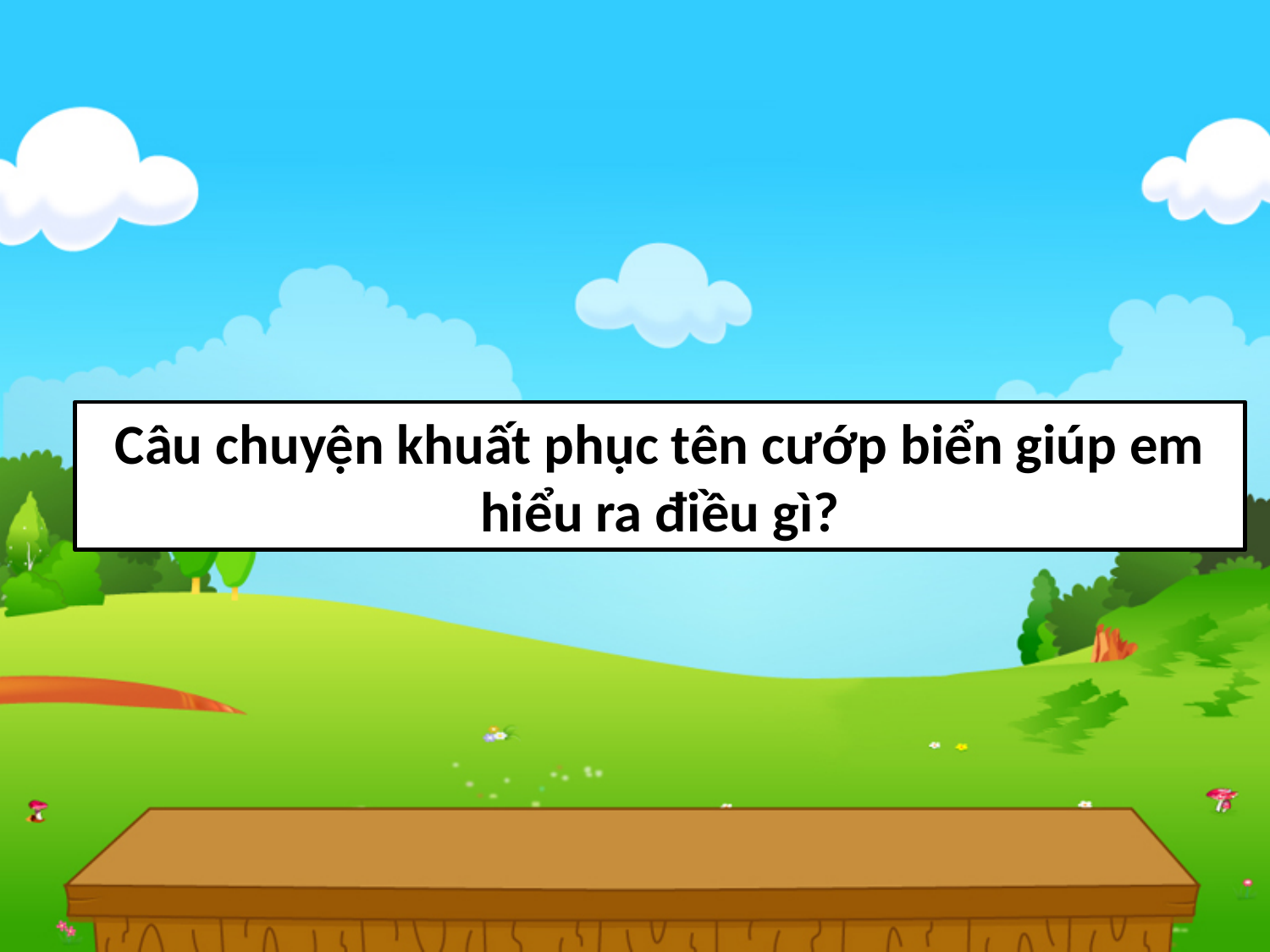

Câu chuyện khuất phục tên cướp biển giúp em hiểu ra điều gì?